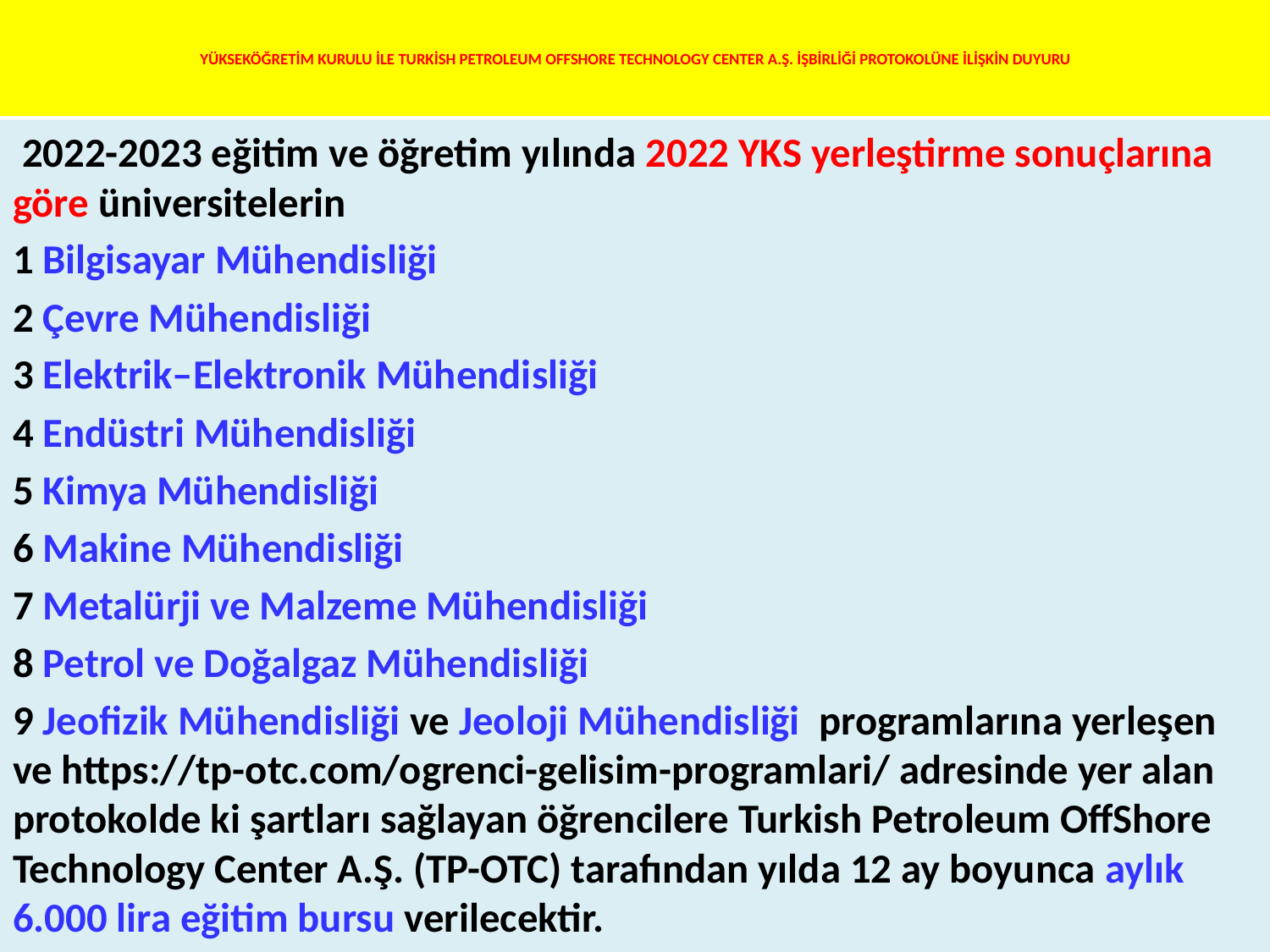

# YÜKSEKÖĞRETİM KURULU İLE TURKİSH PETROLEUM OFFSHORE TECHNOLOGY CENTER A.Ş. İŞBİRLİĞİ PROTOKOLÜNE İLİŞKİN DUYURU
 2022-2023 eğitim ve öğretim yılında 2022 YKS yerleştirme sonuçlarına göre üniversitelerin
1 Bilgisayar Mühendisliği
2 Çevre Mühendisliği
3 Elektrik–Elektronik Mühendisliği
4 Endüstri Mühendisliği
5 Kimya Mühendisliği
6 Makine Mühendisliği
7 Metalürji ve Malzeme Mühendisliği
8 Petrol ve Doğalgaz Mühendisliği
9 Jeofizik Mühendisliği ve Jeoloji Mühendisliği  programlarına yerleşen ve https://tp-otc.com/ogrenci-gelisim-programlari/ adresinde yer alan protokolde ki şartları sağlayan öğrencilere Turkish Petroleum OffShore Technology Center A.Ş. (TP-OTC) tarafından yılda 12 ay boyunca aylık 6.000 lira eğitim bursu verilecektir.